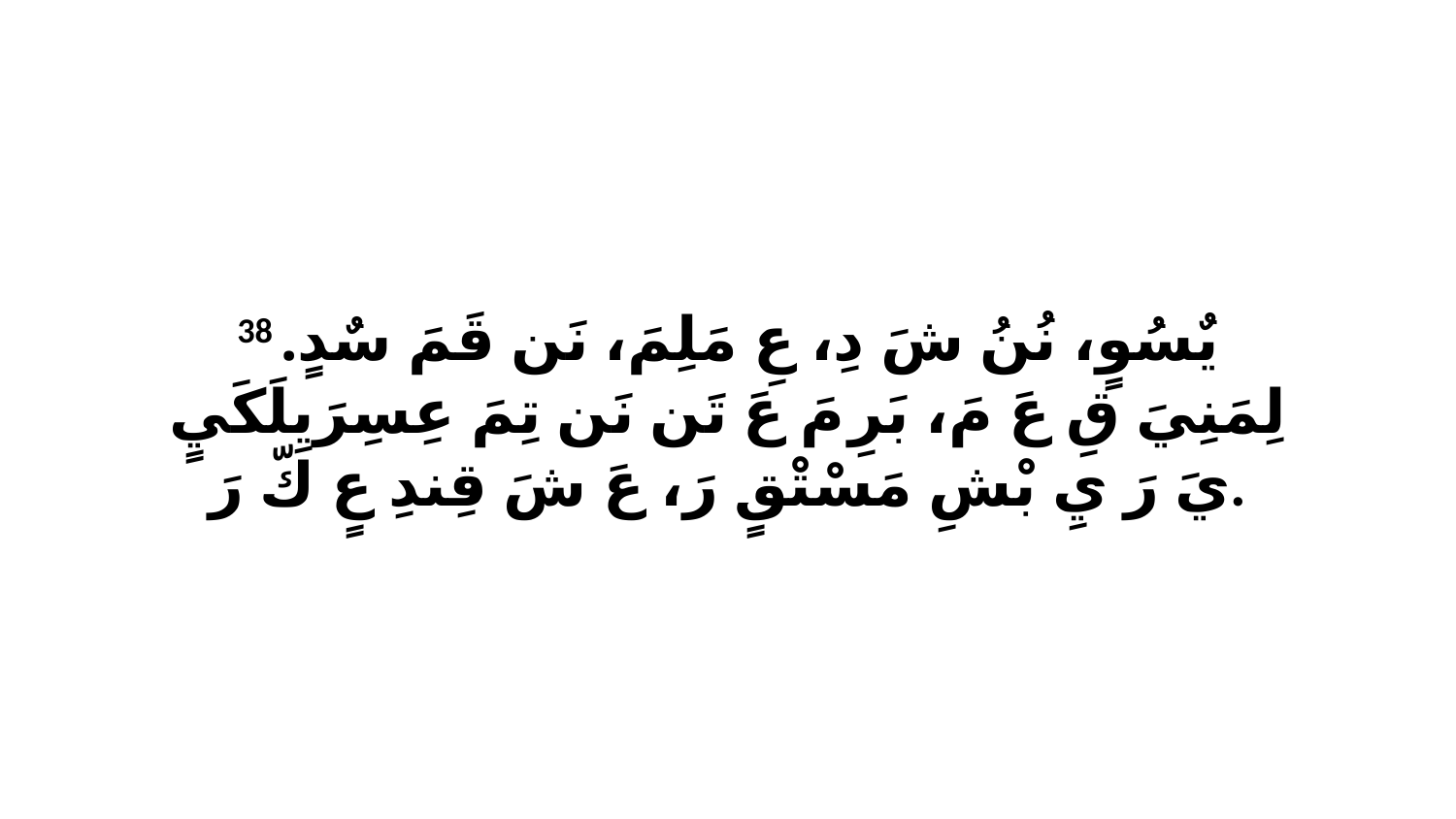

38 يٌسُوٍ، نُنُ شَ دِ، عِ مَلِمَ، نَن قَمَ سٌدٍ. لِمَنِيَ قِ عَ مَ، بَرِ مَ عَ تَن نَن تِمَ عِسِرَيِلَكَيٍ يَ رَ يِ بْشِ مَسْتْقٍ رَ، عَ شَ قِندِ عٍ كّ رَ.